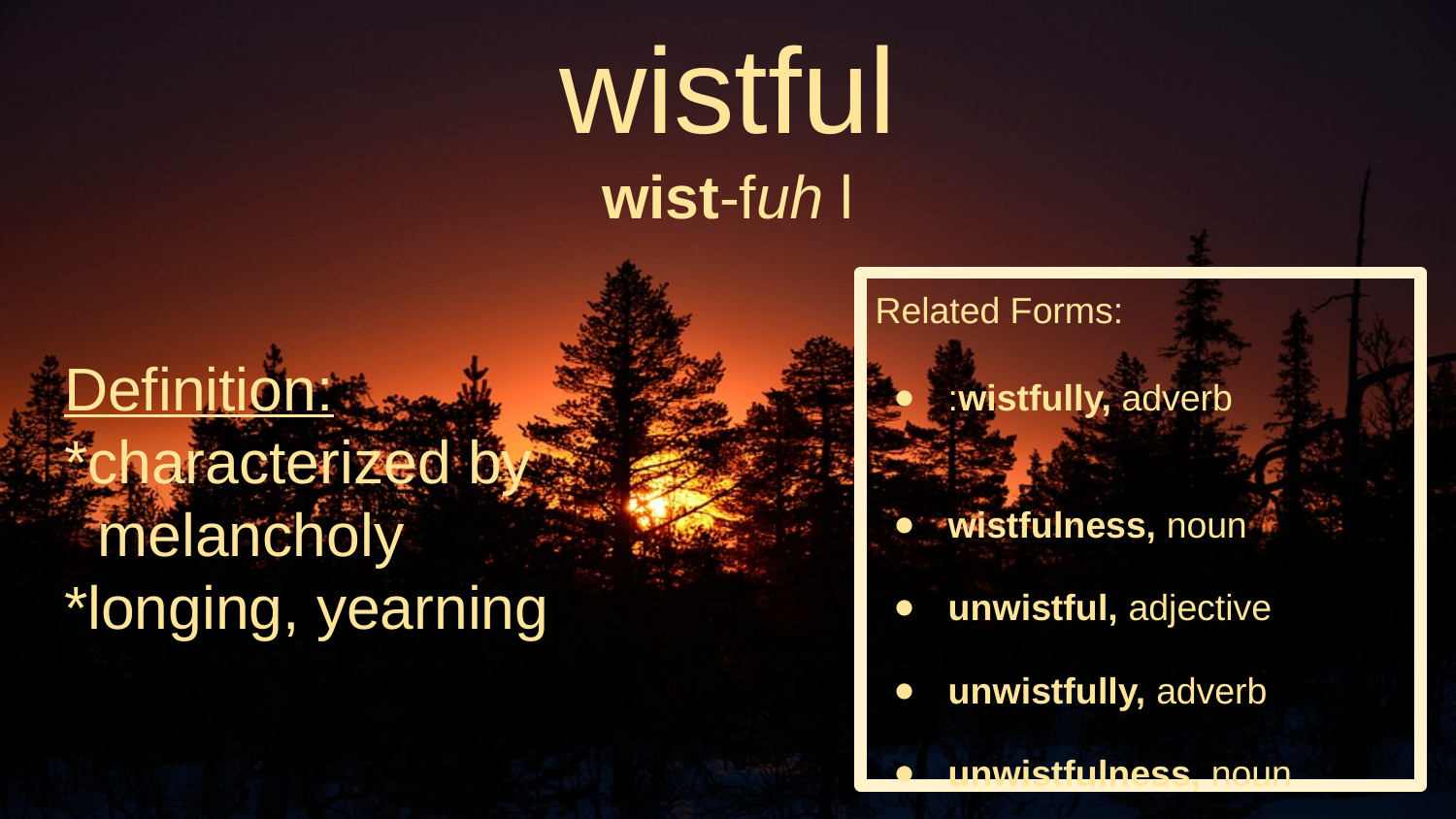

# wistful
wist-fuh l
Related Forms:

:wistfully, adverb

wistfulness, noun
unwistful, adjective
unwistfully, adverb
unwistfulness, noun

Definition:
*characterized by
  melancholy
*longing, yearning